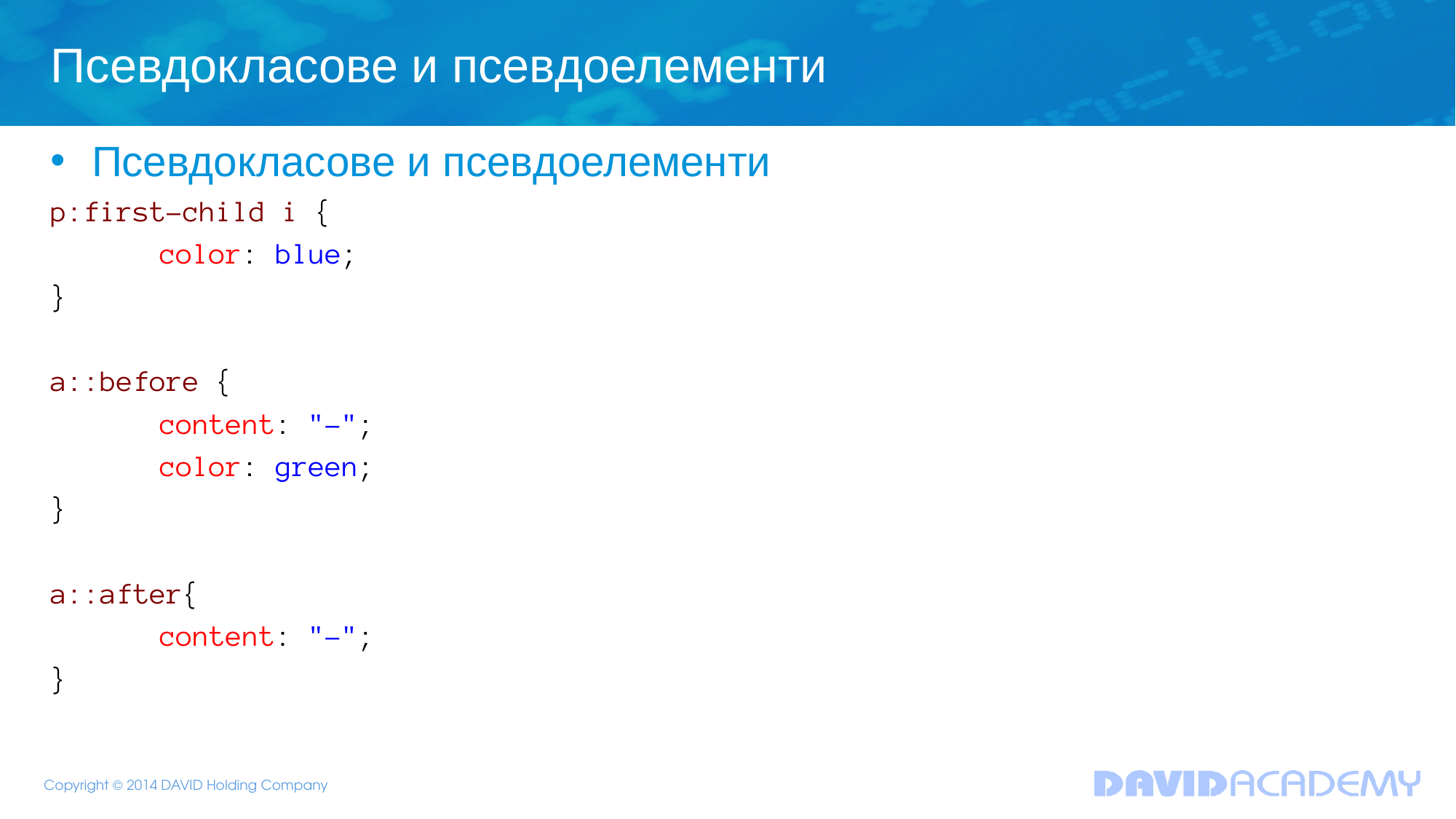

# Псевдокласове и псевдоелементи
Псевдокласове и псевдоелементи
p:first-child i {
	color: blue;
}

a::before {
	content: "-";
	color: green;
}

a::after{
	content: "-";
}